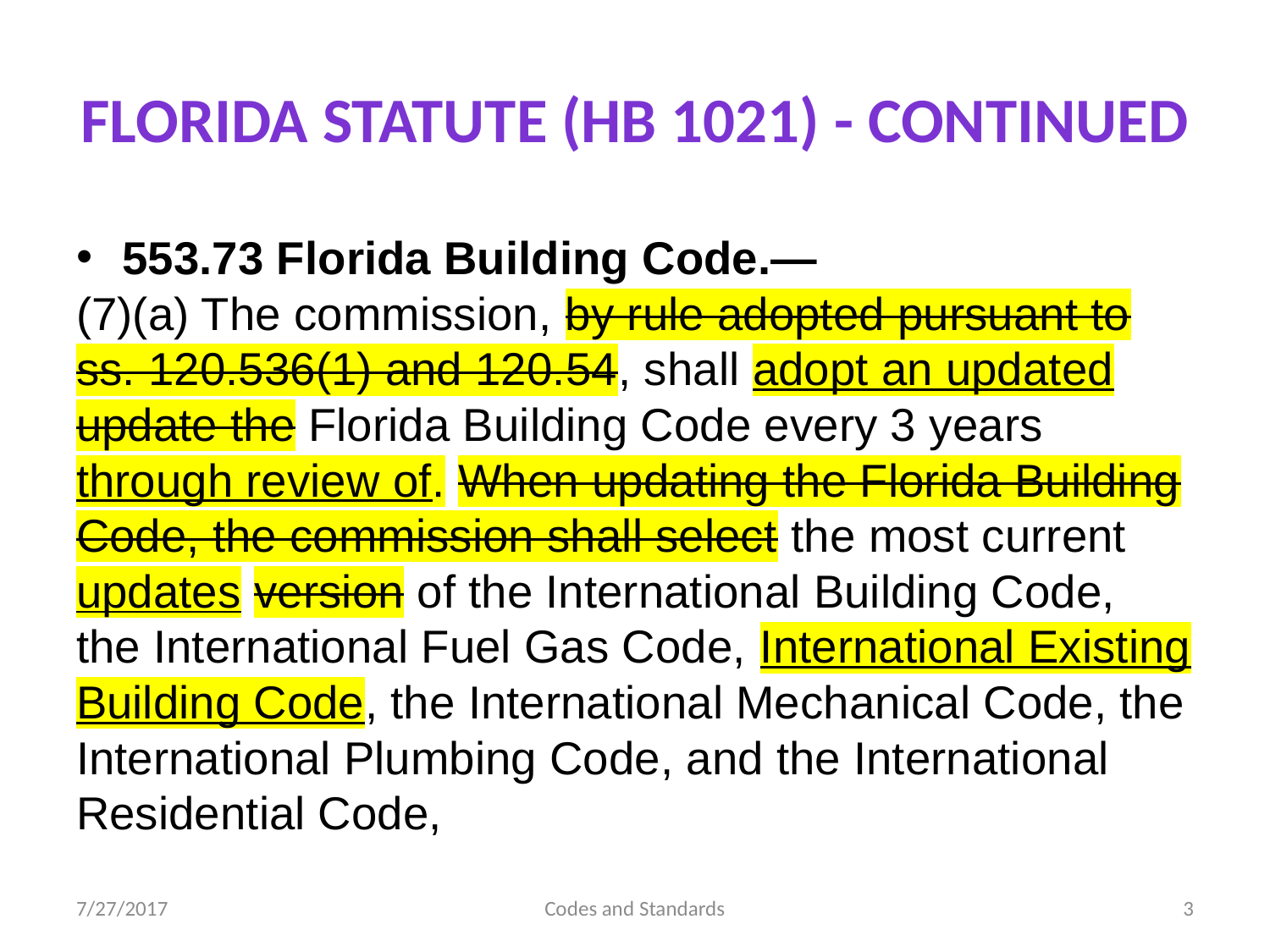

# Florida Statute (HB 1021) - continued
553.73 Florida Building Code.—
(7)(a) The commission, by rule adopted pursuant to ss. 120.536(1) and 120.54, shall adopt an updated update the Florida Building Code every 3 years through review of. When updating the Florida Building Code, the commission shall select the most current updates version of the International Building Code, the International Fuel Gas Code, International Existing Building Code, the International Mechanical Code, the International Plumbing Code, and the International Residential Code,
7/27/2017
Codes and Standards
3